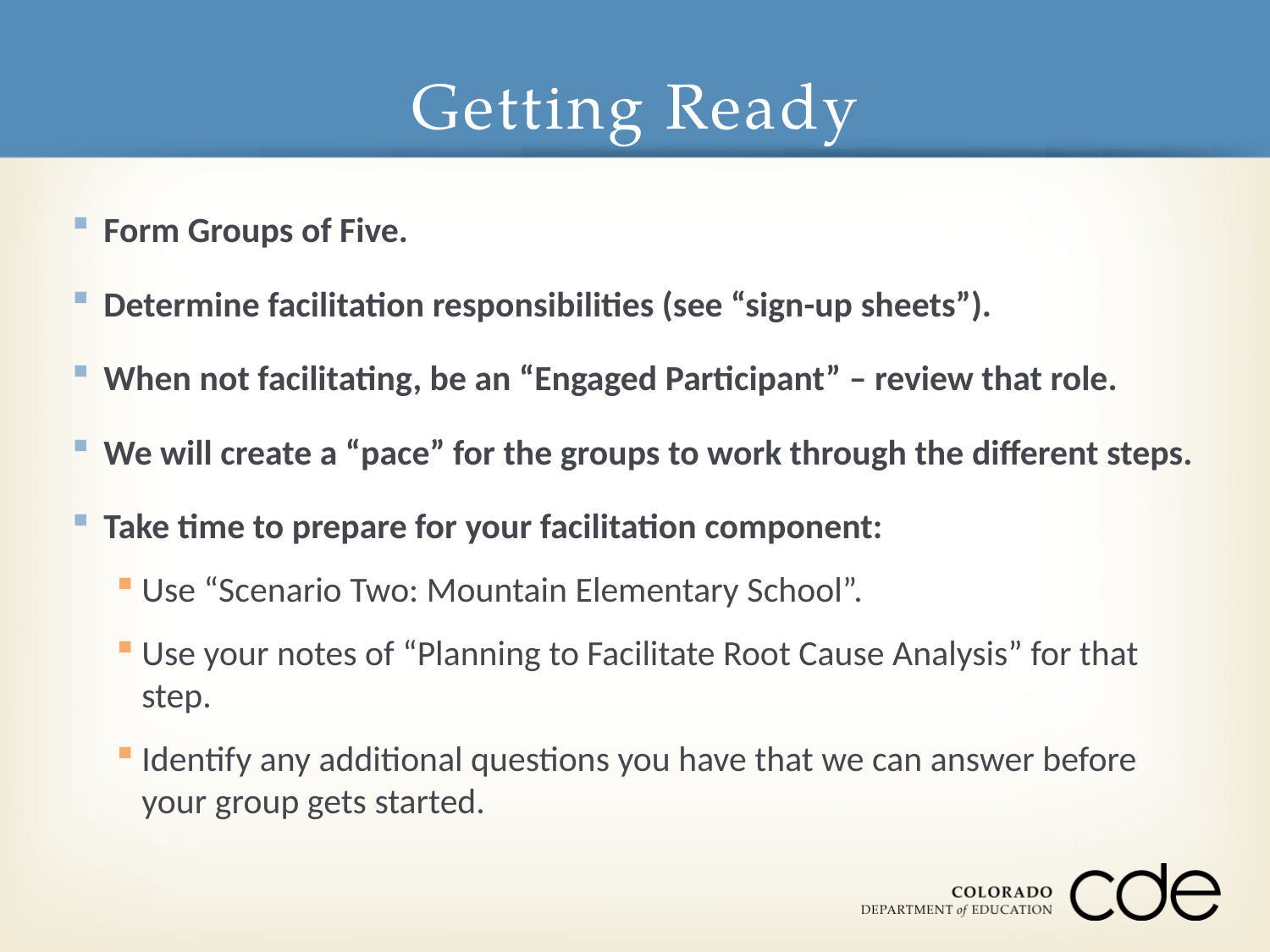

# Getting Ready
Form Groups of Five.
Determine facilitation responsibilities (see “sign-up sheets”).
When not facilitating, be an “Engaged Participant” – review that role.
We will create a “pace” for the groups to work through the different steps.
Take time to prepare for your facilitation component:
Use “Scenario Two: Mountain Elementary School”.
Use your notes of “Planning to Facilitate Root Cause Analysis” for that step.
Identify any additional questions you have that we can answer before your group gets started.